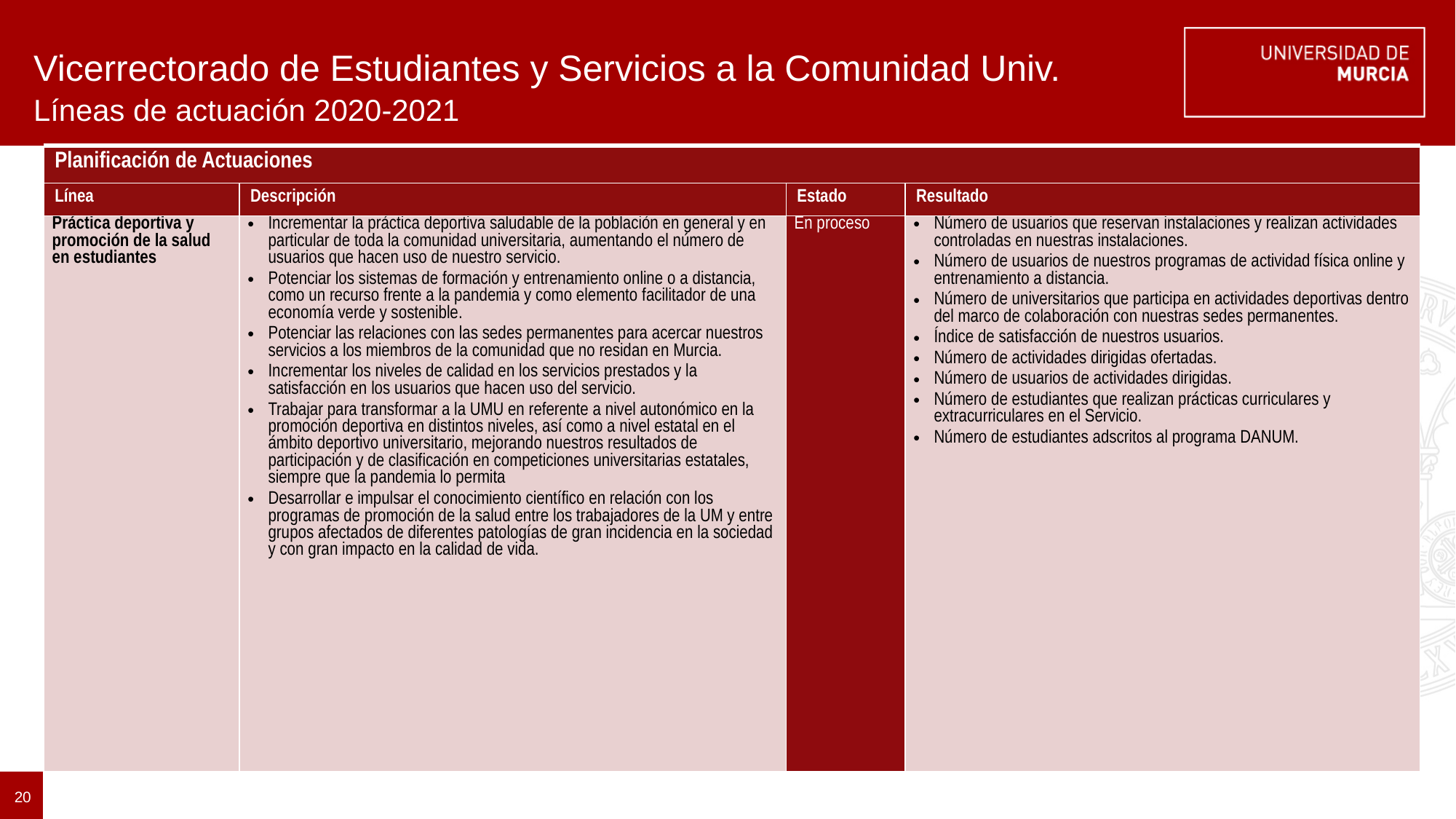

# Vicerrectorado de Estudiantes y Servicios a la Comunidad Univ.
Líneas de actuación 2020-2021
| Planificación de Actuaciones |  |  |  |
| --- | --- | --- | --- |
| Línea | Descripción | Estado | Resultado |
| Práctica deportiva y promoción de la salud en estudiantes | Incrementar la práctica deportiva saludable de la población en general y en particular de toda la comunidad universitaria, aumentando el número de usuarios que hacen uso de nuestro servicio. Potenciar los sistemas de formación y entrenamiento online o a distancia, como un recurso frente a la pandemia y como elemento facilitador de una economía verde y sostenible. Potenciar las relaciones con las sedes permanentes para acercar nuestros servicios a los miembros de la comunidad que no residan en Murcia. Incrementar los niveles de calidad en los servicios prestados y la satisfacción en los usuarios que hacen uso del servicio. Trabajar para transformar a la UMU en referente a nivel autonómico en la promoción deportiva en distintos niveles, así como a nivel estatal en el ámbito deportivo universitario, mejorando nuestros resultados de participación y de clasificación en competiciones universitarias estatales, siempre que la pandemia lo permita Desarrollar e impulsar el conocimiento científico en relación con los programas de promoción de la salud entre los trabajadores de la UM y entre grupos afectados de diferentes patologías de gran incidencia en la sociedad y con gran impacto en la calidad de vida. | En proceso | Número de usuarios que reservan instalaciones y realizan actividades controladas en nuestras instalaciones. Número de usuarios de nuestros programas de actividad física online y entrenamiento a distancia. Número de universitarios que participa en actividades deportivas dentro del marco de colaboración con nuestras sedes permanentes. Índice de satisfacción de nuestros usuarios. Número de actividades dirigidas ofertadas. Número de usuarios de actividades dirigidas. Número de estudiantes que realizan prácticas curriculares y extracurriculares en el Servicio. Número de estudiantes adscritos al programa DANUM. |
20